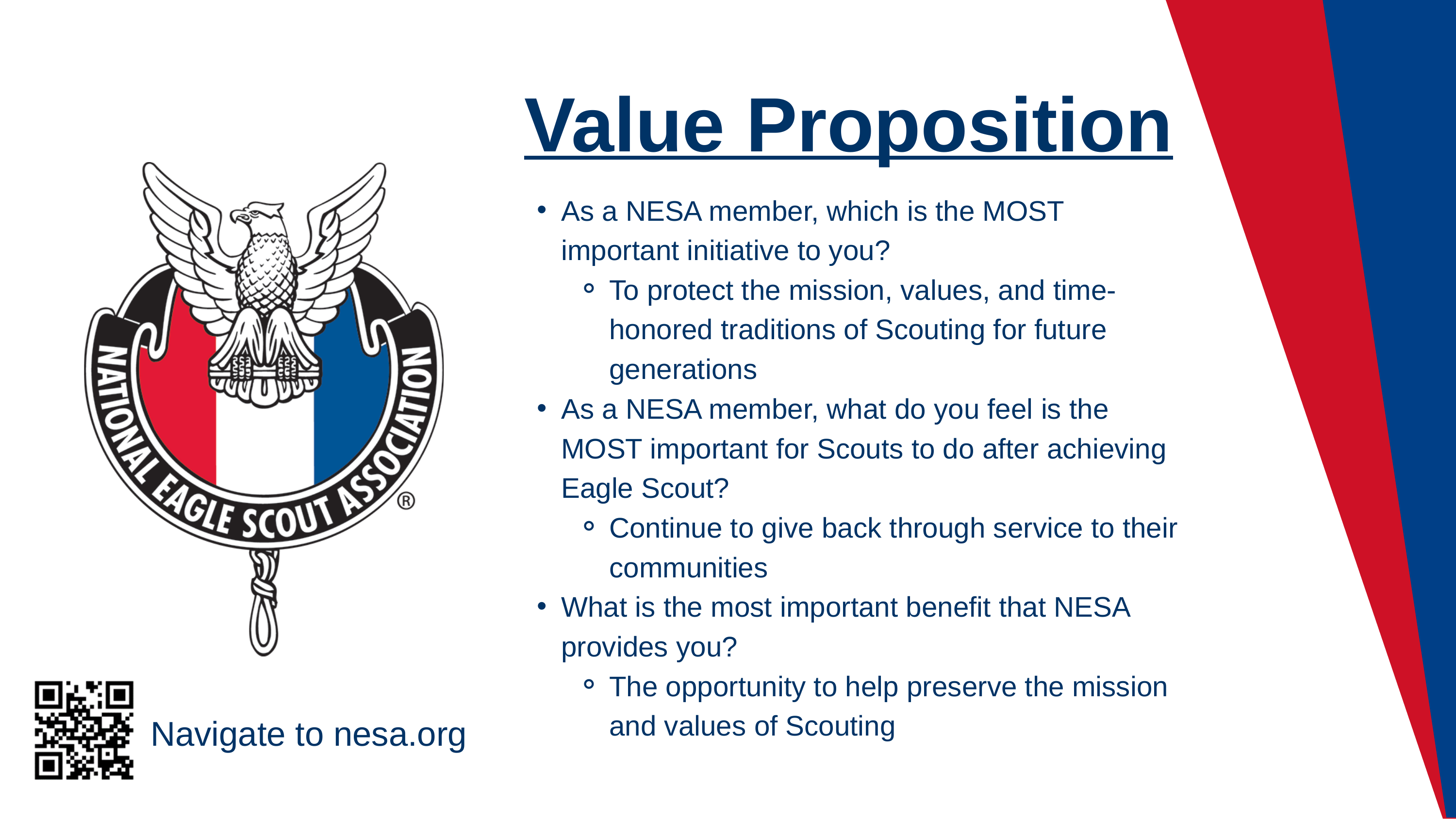

Value Proposition

As a NESA member, which is the MOST important initiative to you?
To protect the mission, values, and time-honored traditions of Scouting for future generations
As a NESA member, what do you feel is the MOST important for Scouts to do after achieving Eagle Scout?
Continue to give back through service to their communities
What is the most important benefit that NESA provides you?
The opportunity to help preserve the mission and values of Scouting

Navigate to nesa.org